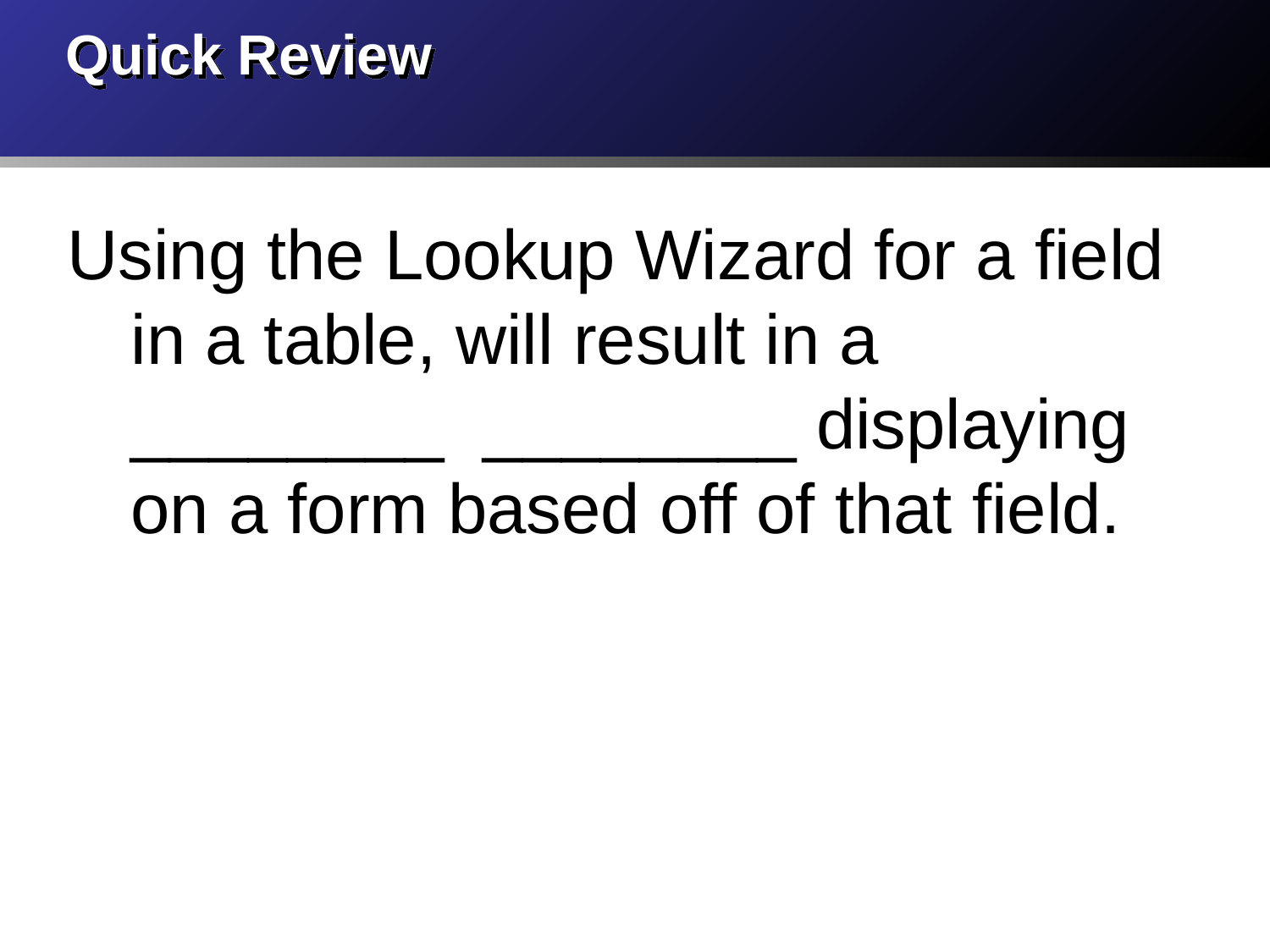

# Quick Review
Using the Lookup Wizard for a field in a table, will result in a ________  ________ displaying on a form based off of that field.